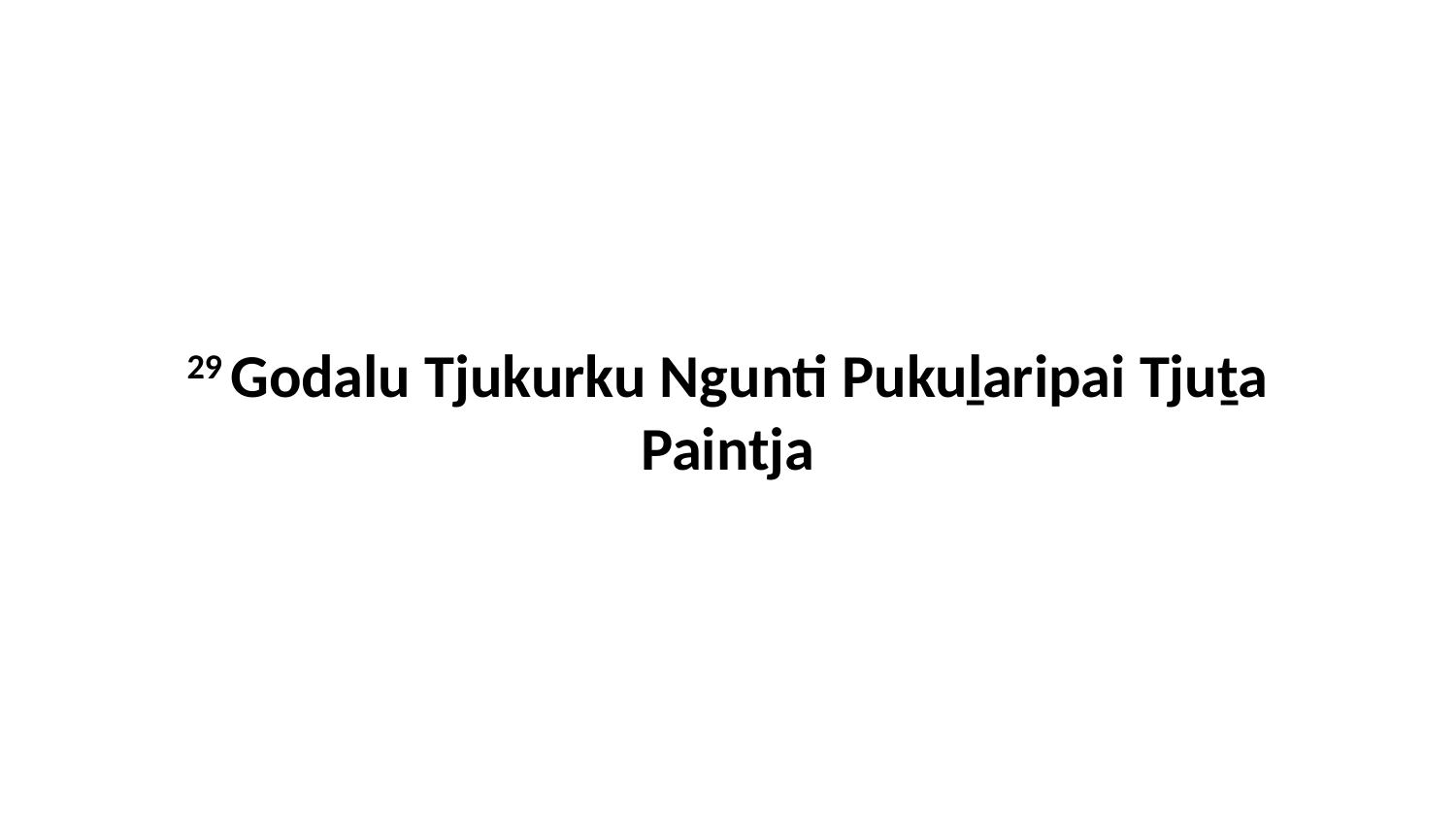

29 Godalu Tjukurku Ngunti Pukuḻaripai Tjuṯa Paintja